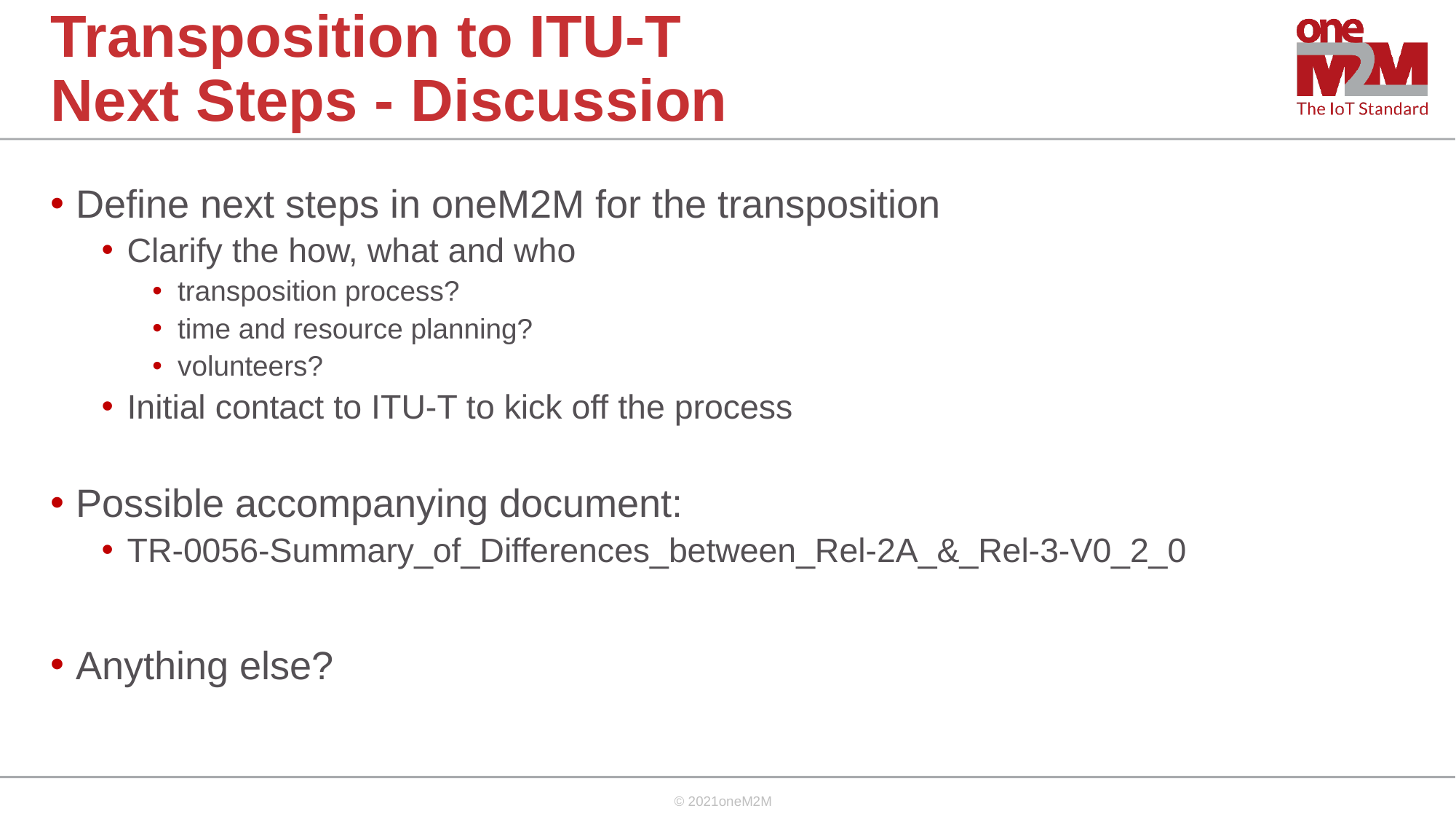

# Transposition to ITU-T Next Steps - Discussion
Define next steps in oneM2M for the transposition
Clarify the how, what and who
transposition process?
time and resource planning?
volunteers?
Initial contact to ITU-T to kick off the process

Possible accompanying document:
TR-0056-Summary_of_Differences_between_Rel-2A_&_Rel-3-V0_2_0

Anything else?